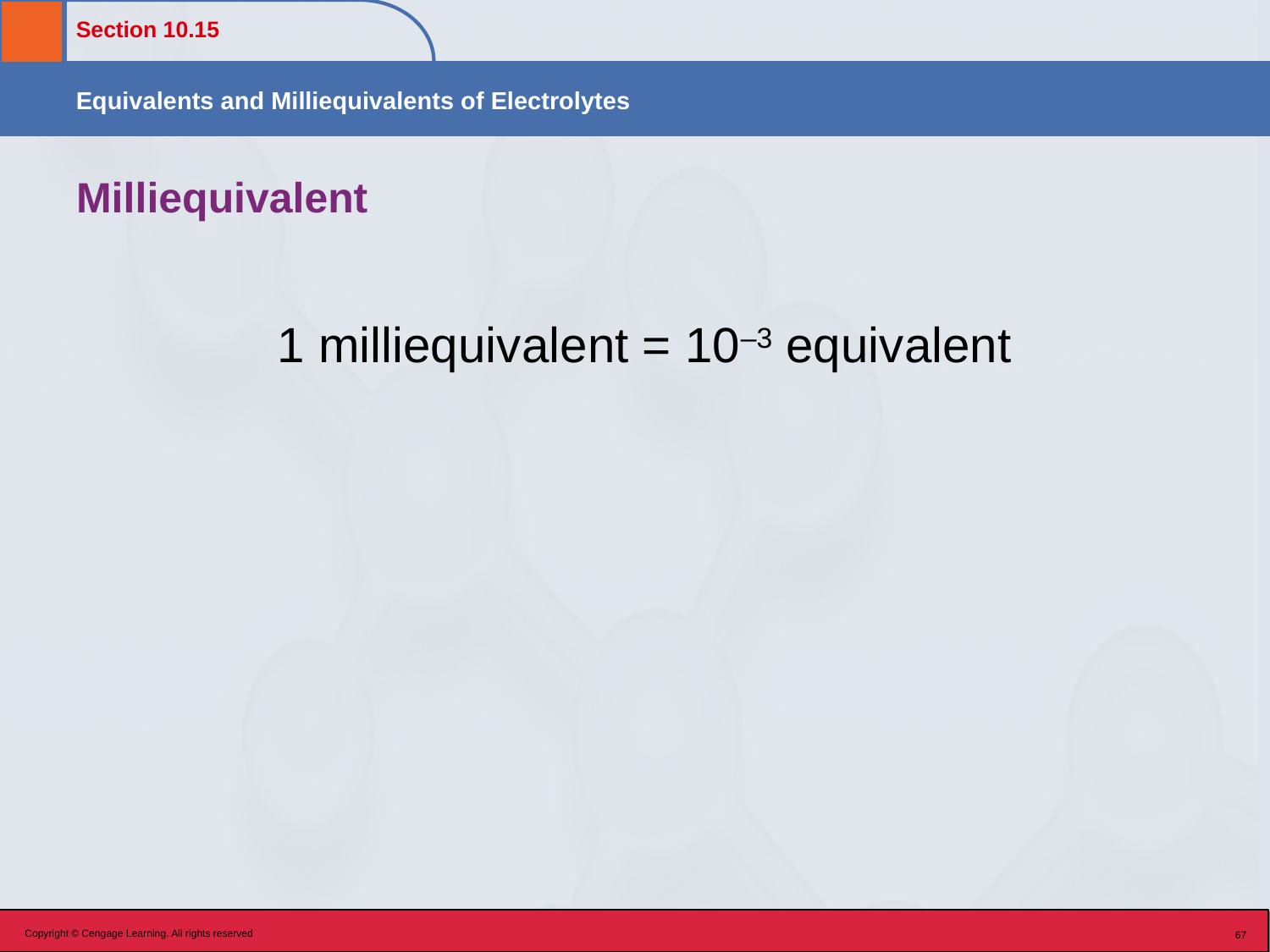

# Milliequivalent

		1 milliequivalent = 10–3 equivalent
Copyright © Cengage Learning. All rights reserved
67